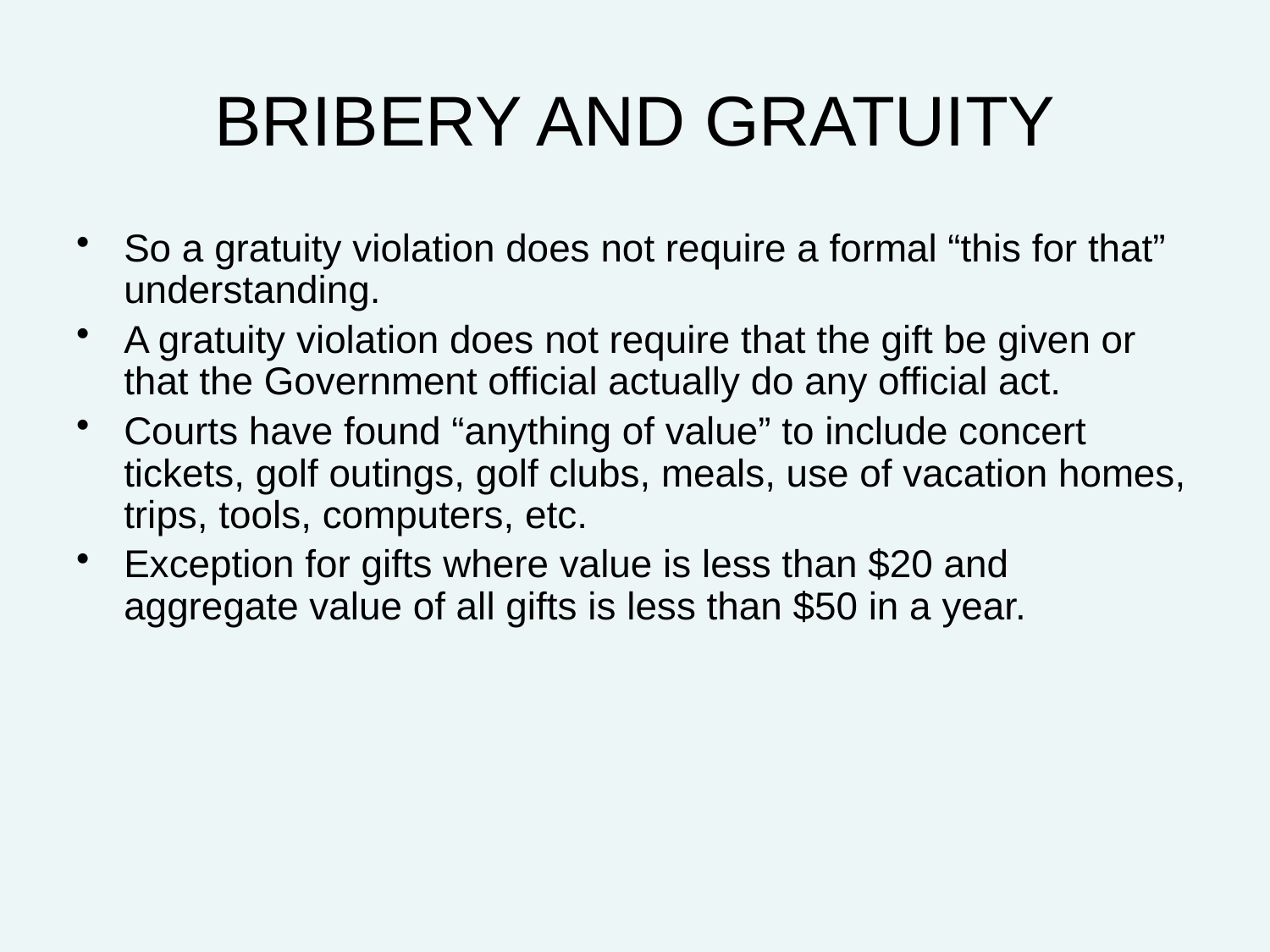

# BRIBERY AND GRATUITY
So a gratuity violation does not require a formal “this for that” understanding.
A gratuity violation does not require that the gift be given or that the Government official actually do any official act.
Courts have found “anything of value” to include concert tickets, golf outings, golf clubs, meals, use of vacation homes, trips, tools, computers, etc.
Exception for gifts where value is less than $20 and aggregate value of all gifts is less than $50 in a year.